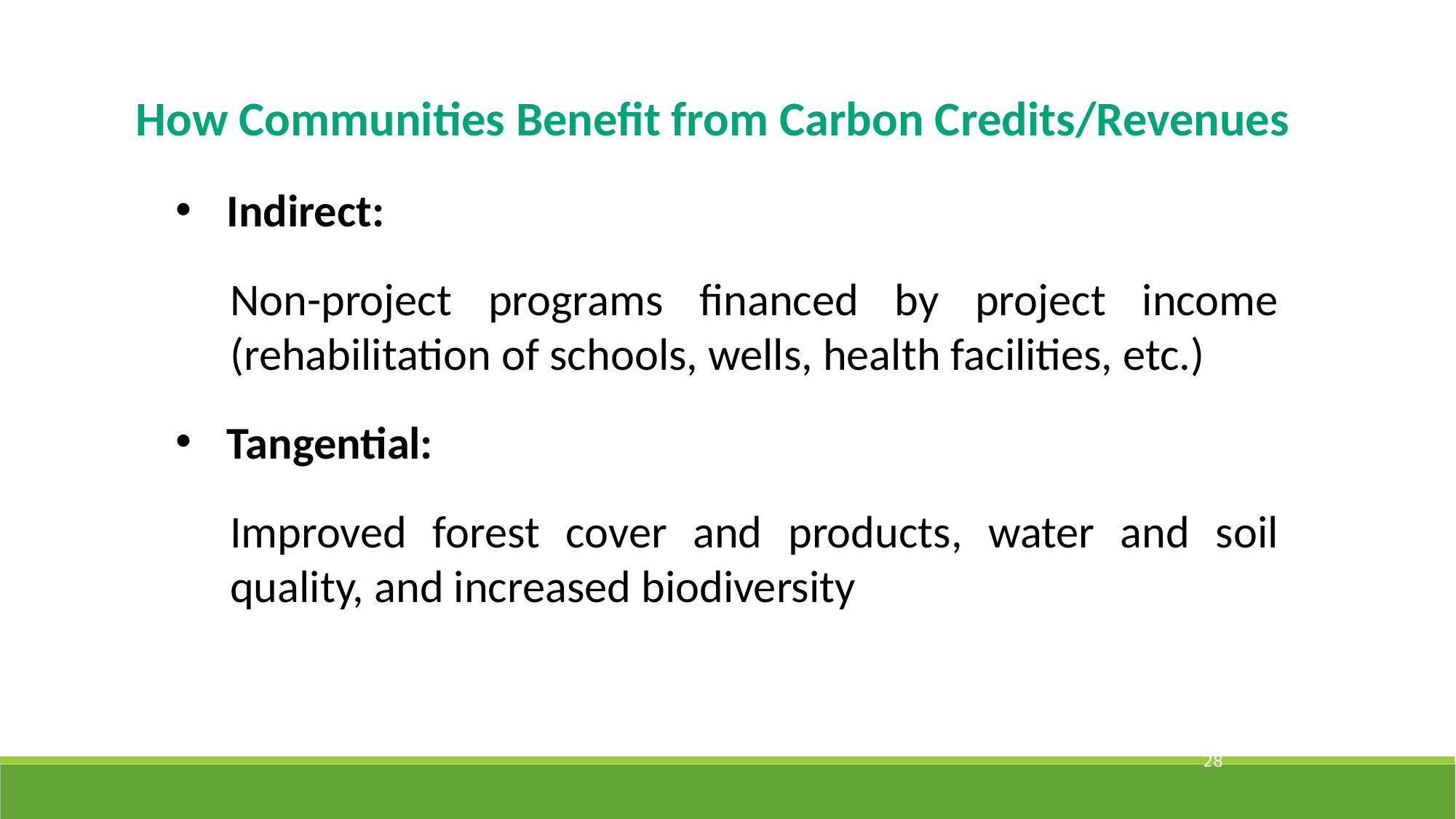

How Communities Benefit from Carbon Credits/Revenues
Indirect:
Non-project programs financed by project income (rehabilitation of schools, wells, health facilities, etc.)
Tangential:
Improved forest cover and products, water and soil quality, and increased biodiversity
28